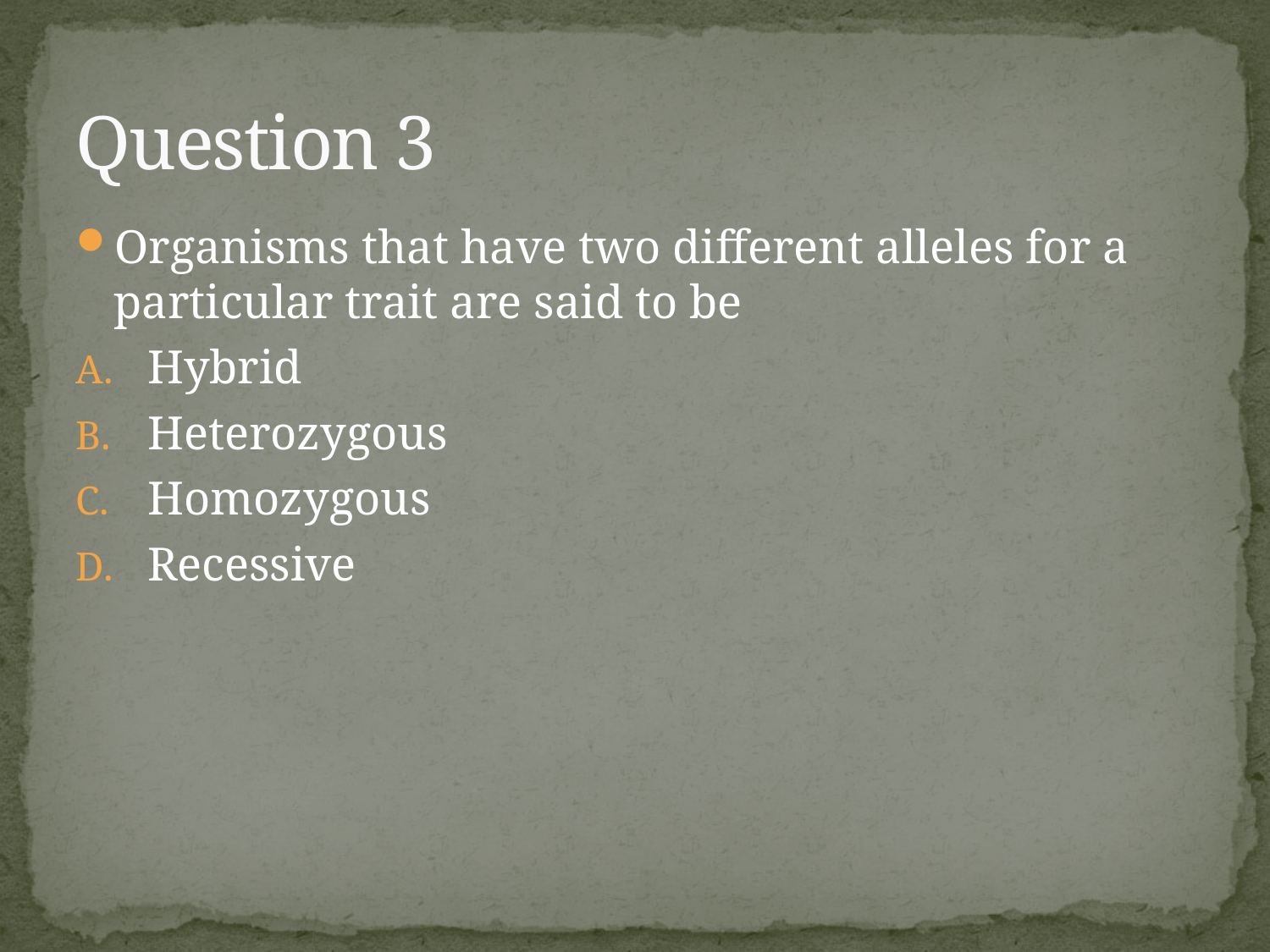

# Question 3
Organisms that have two different alleles for a particular trait are said to be
Hybrid
Heterozygous
Homozygous
Recessive